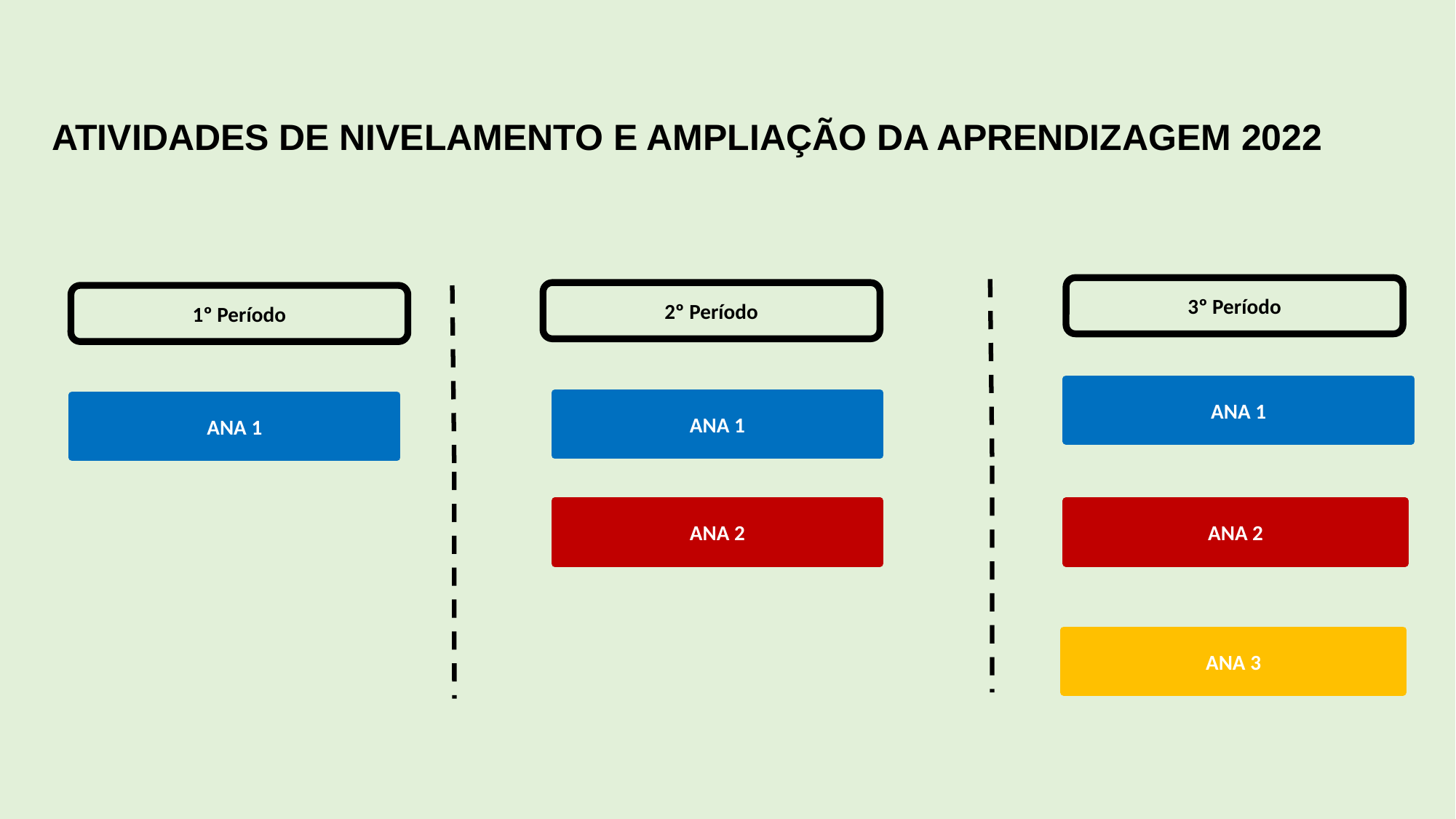

ATIVIDADES DE NIVELAMENTO E AMPLIAÇÃO DA APRENDIZAGEM 2022
3º Período

2º Período
1º Período

ANA 1
ANA 2
ANA 1
ANA 2
ANA 3
ANA 1